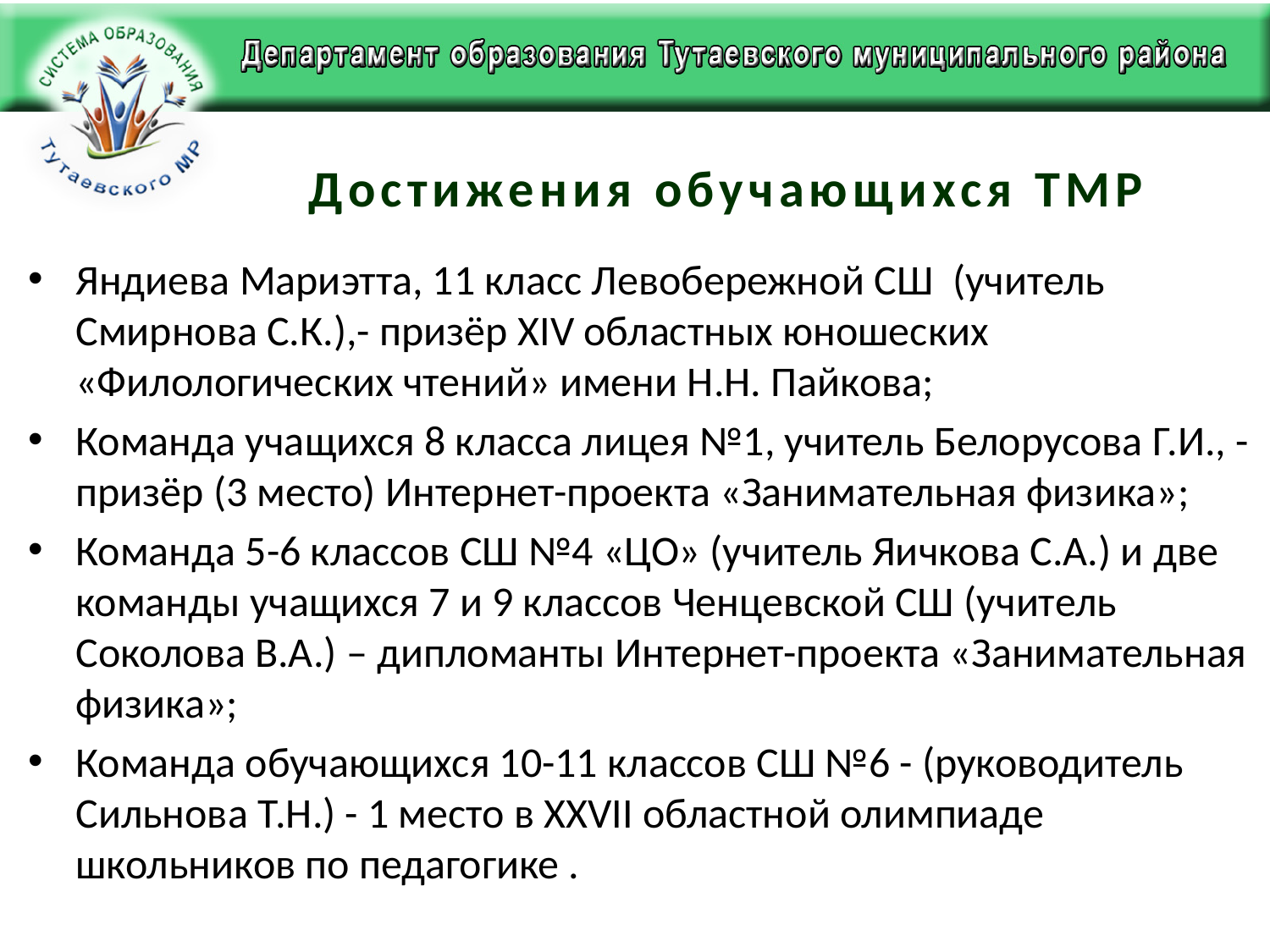

# Достижения обучающихся ТМР
Яндиева Мариэтта, 11 класс Левобережной СШ  (учитель Смирнова С.К.),- призёр XIV областных юношеских «Филологических чтений» имени Н.Н. Пайкова;
Команда учащихся 8 класса лицея №1, учитель Белорусова Г.И., - призёр (3 место) Интернет-проекта «Занимательная физика»;
Команда 5-6 классов СШ №4 «ЦО» (учитель Яичкова С.А.) и две команды учащихся 7 и 9 классов Ченцевской СШ (учитель Соколова В.А.) – дипломанты Интернет-проекта «Занимательная физика»;
Команда обучающихся 10-11 классов СШ №6 - (руководитель Сильнова Т.Н.) - 1 место в XXVII областной олимпиаде школьников по педагогике .